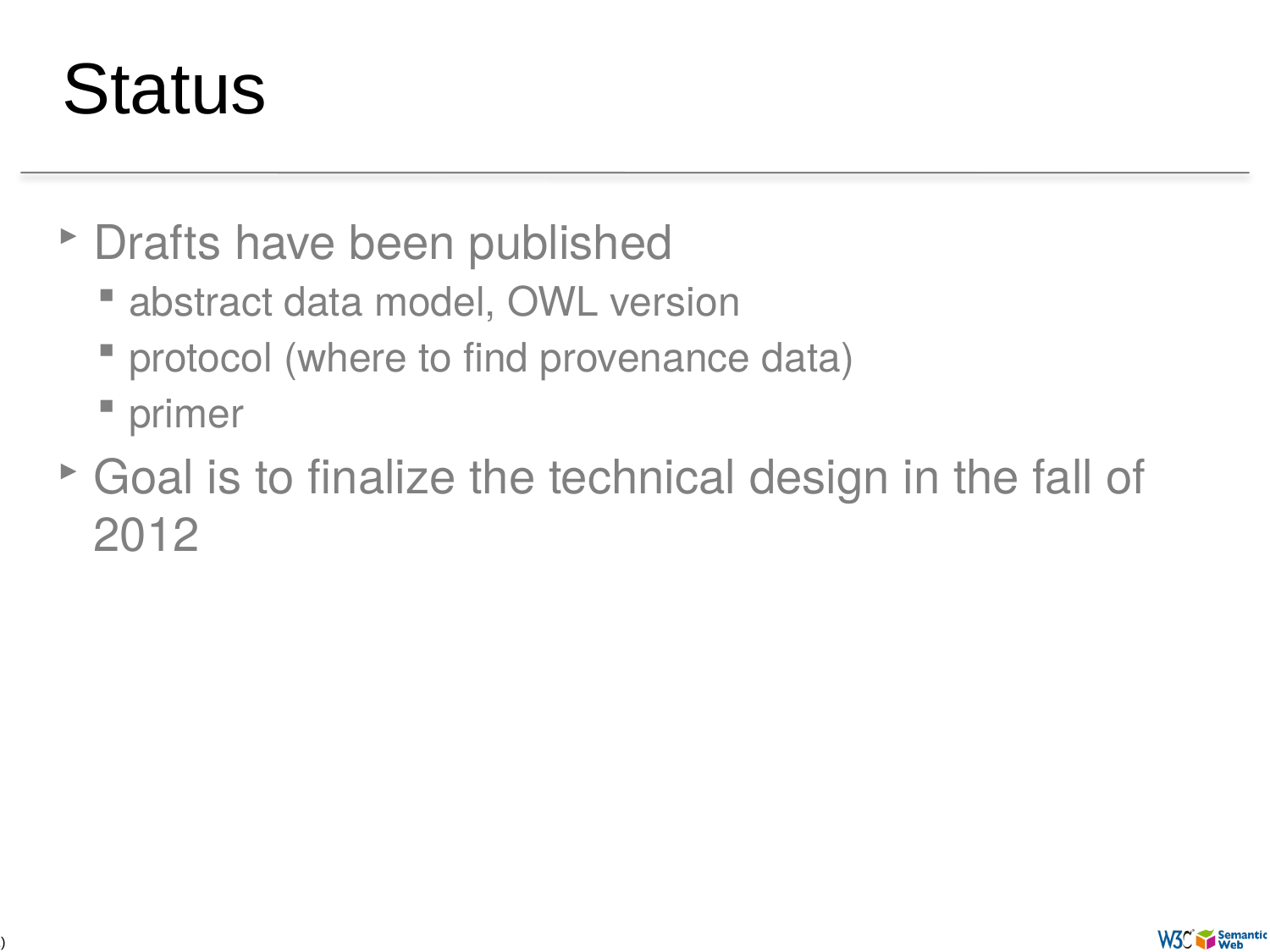

# Status
Drafts have been published
abstract data model, OWL version
protocol (where to find provenance data)
primer
Goal is to finalize the technical design in the fall of 2012